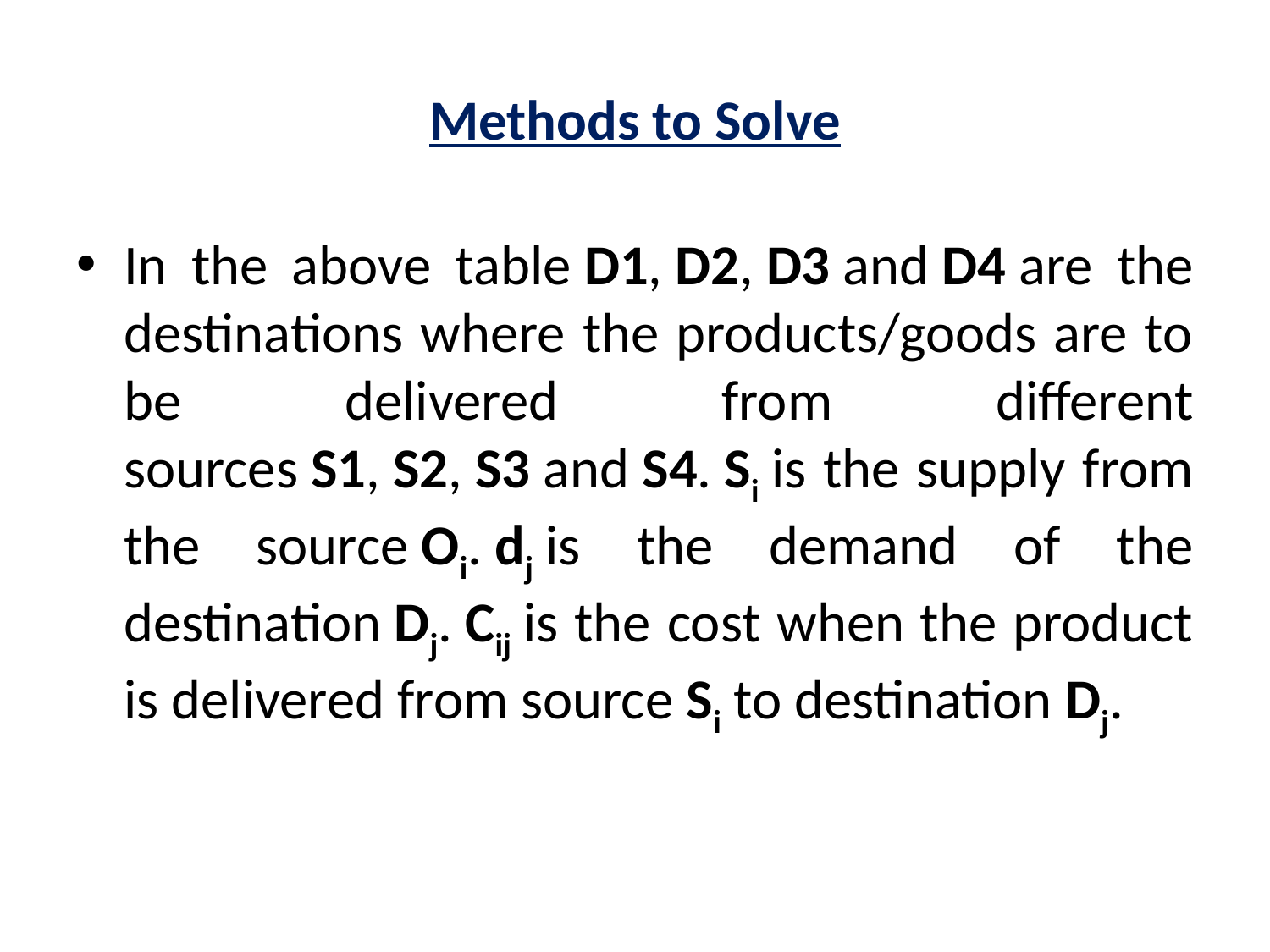

# Methods to Solve
In the above table D1, D2, D3 and D4 are the destinations where the products/goods are to be delivered from different sources S1, S2, S3 and S4. Si is the supply from the source Oi. dj is the demand of the destination Dj. Cij is the cost when the product is delivered from source Si to destination Dj.